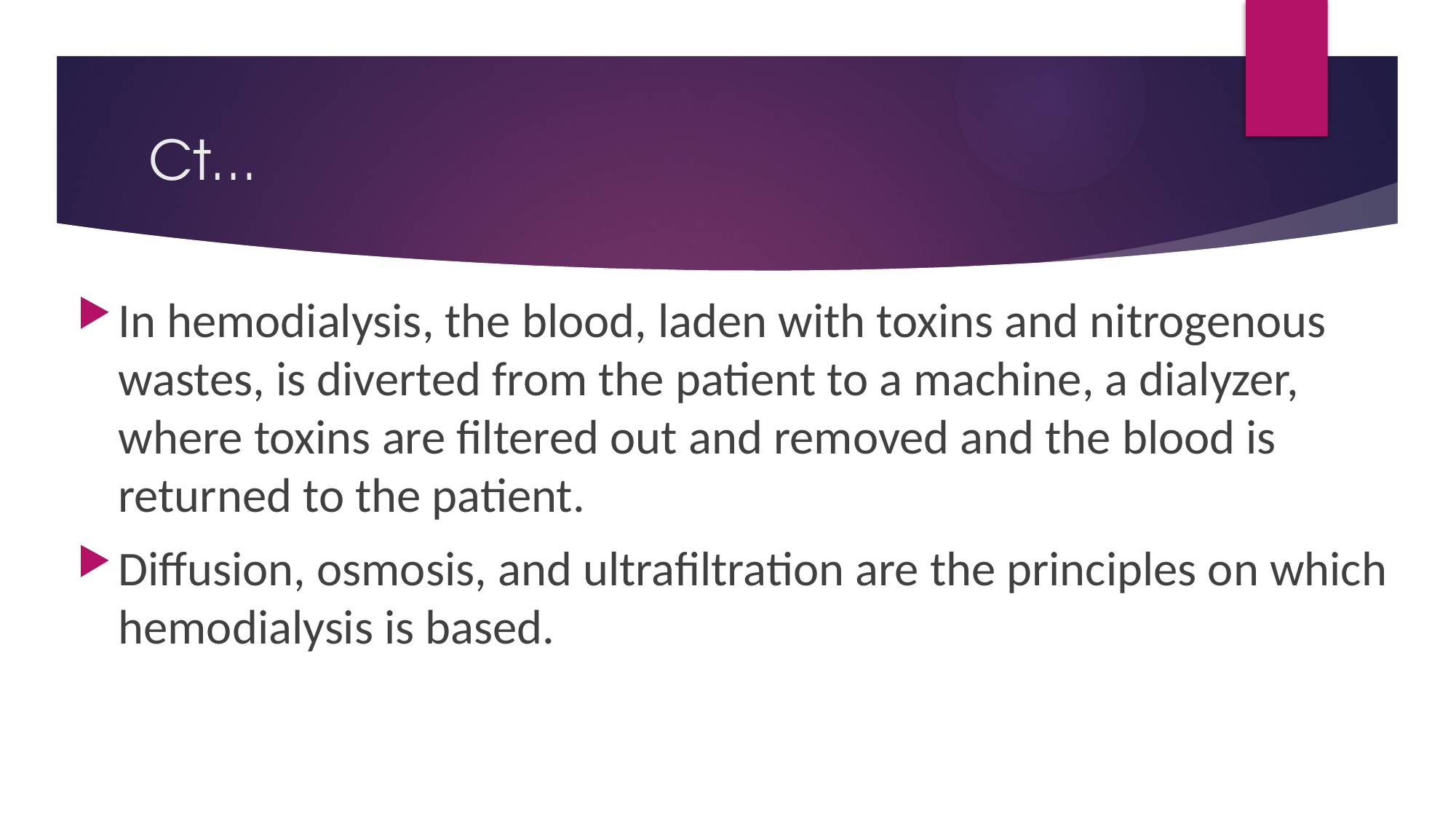

# Ct…
In hemodialysis, the blood, laden with toxins and nitrogenous wastes, is diverted from the patient to a machine, a dialyzer, where toxins are filtered out and removed and the blood is returned to the patient.
Diffusion, osmosis, and ultrafiltration are the principles on which hemodialysis is based.